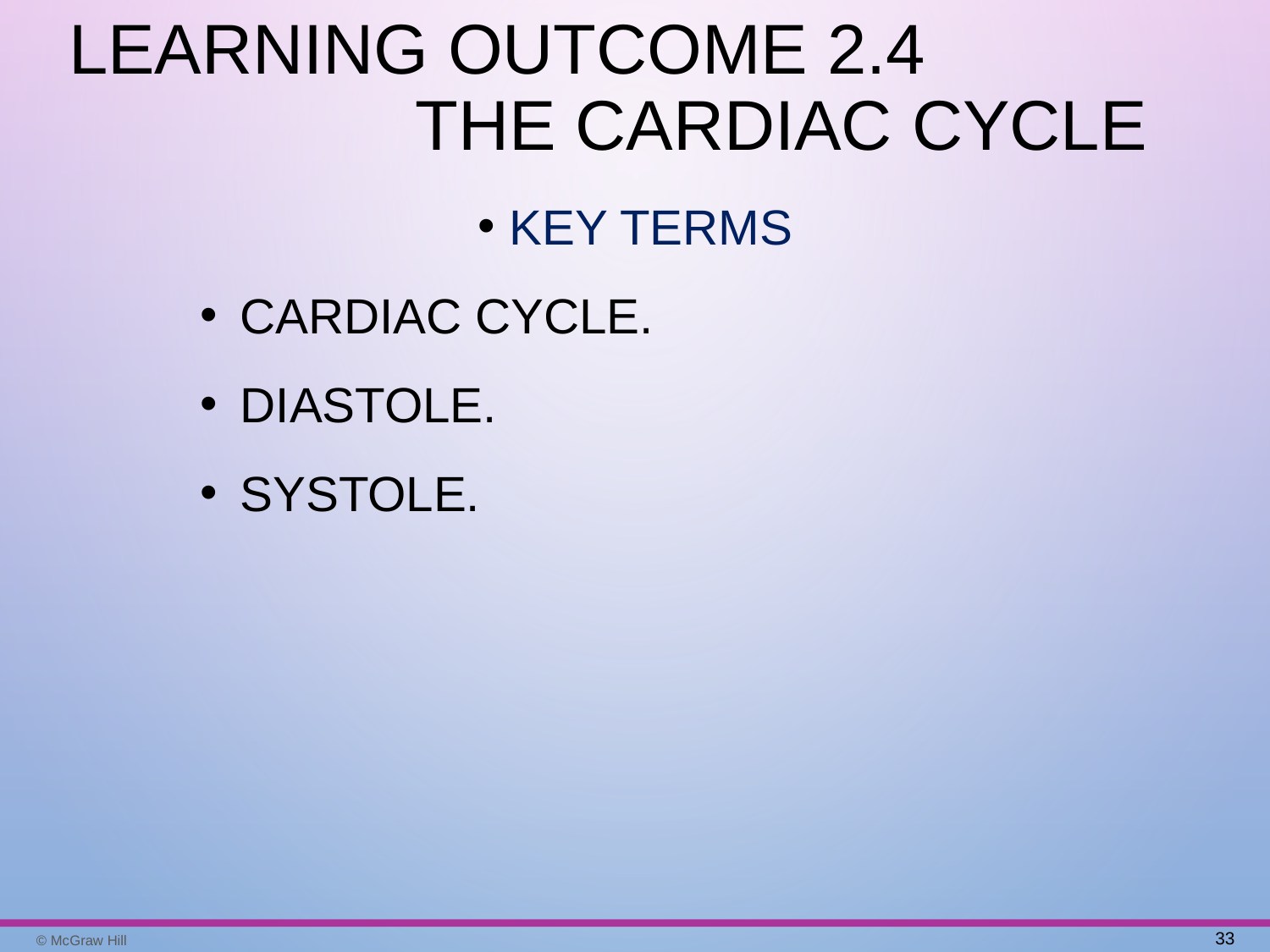

# Learning Outcome 2.4                              The Cardiac Cycle
Key Terms
Cardiac cycle.
Diastole.
Systole.
33